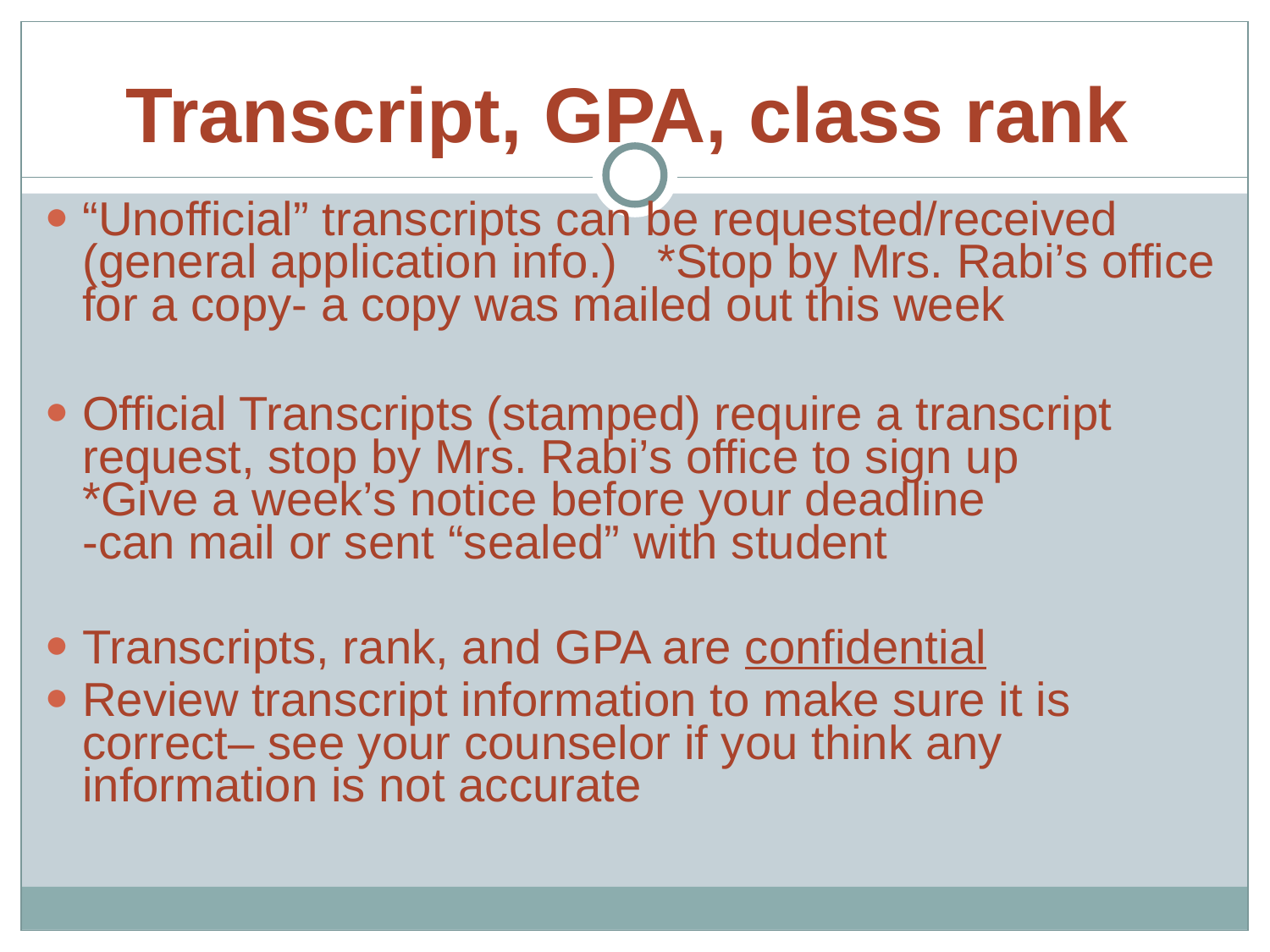

# Transcript, GPA, class rank
“Unofficial” transcripts can be requested/received (general application info.)   *Stop by Mrs. Rabi’s office for a copy- a copy was mailed out this week
Official Transcripts (stamped) require a transcript request, stop by Mrs. Rabi’s office to sign up
*Give a week’s notice before your deadline
-can mail or sent “sealed” with student

Transcripts, rank, and GPA are confidential
Review transcript information to make sure it is correct– see your counselor if you think any information is not accurate